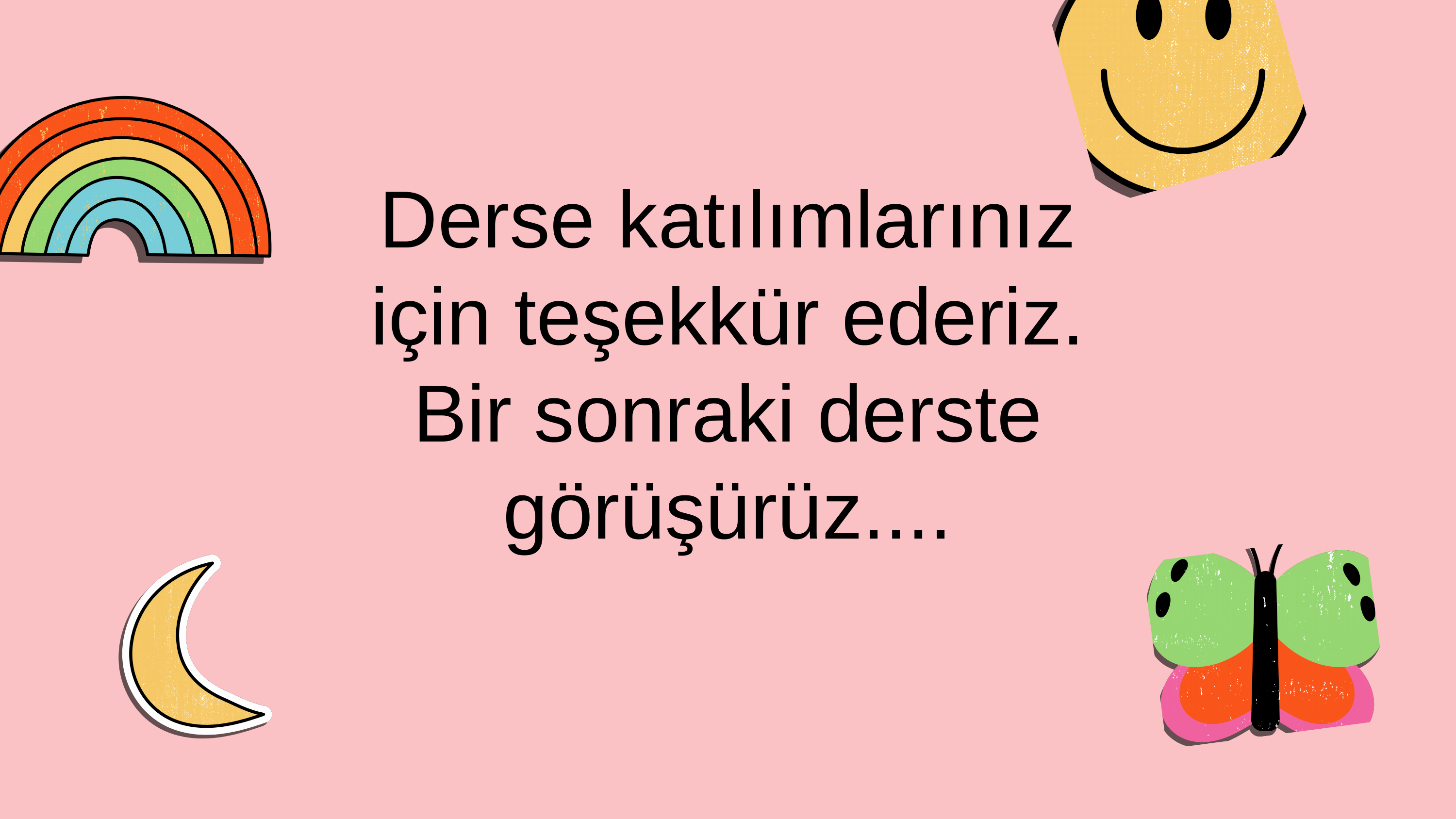

Derse katılımlarınız için teşekkür ederiz.
Bir sonraki derste görüşürüz....